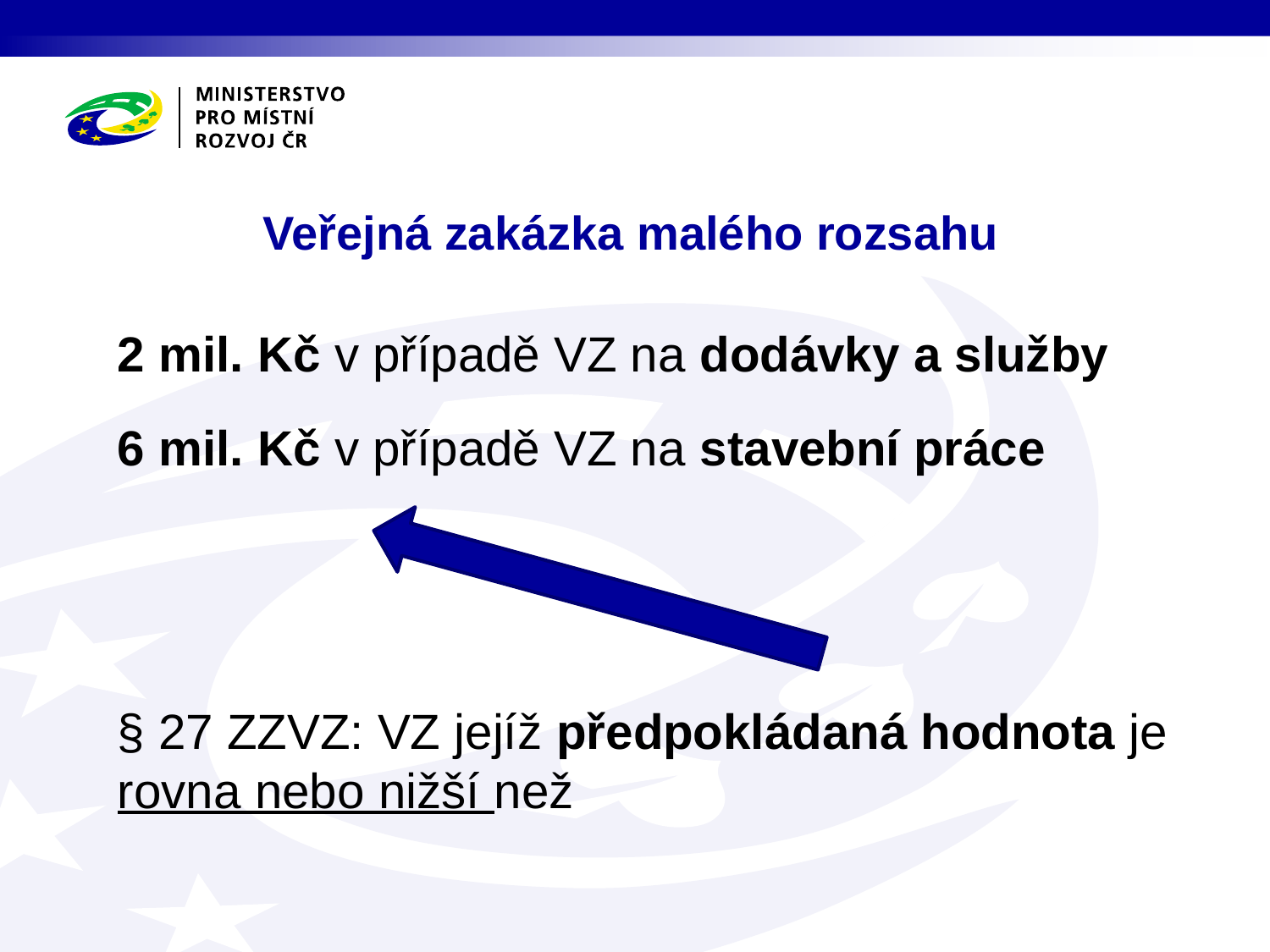

# Veřejná zakázka malého rozsahu
2 mil. Kč v případě VZ na dodávky a služby
6 mil. Kč v případě VZ na stavební práce

§ 27 ZZVZ: VZ jejíž předpokládaná hodnota je  rovna nebo nižší než